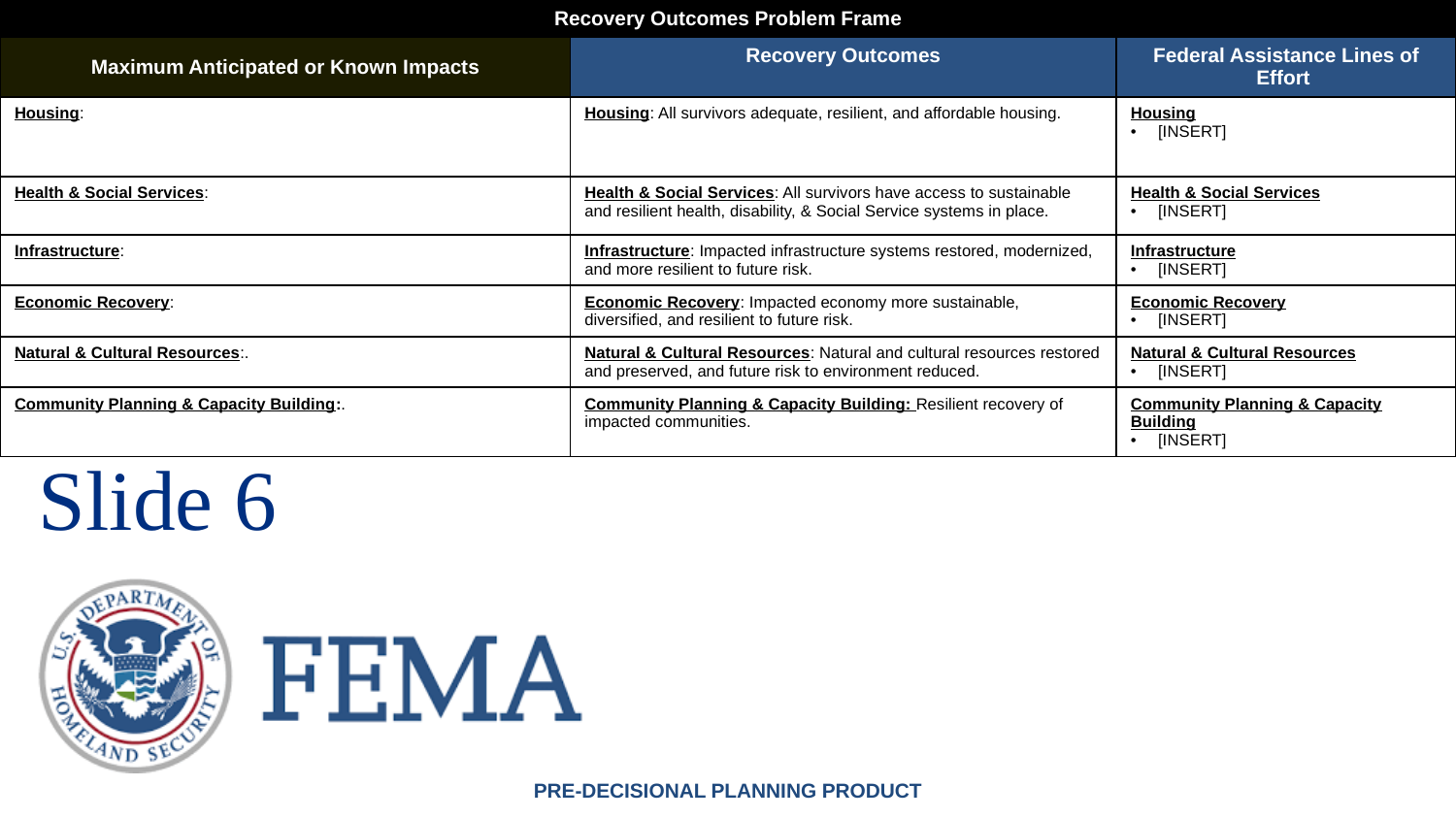

| Recovery Outcomes Problem Frame |  |  |
| --- | --- | --- |
| Maximum Anticipated or Known Impacts | Recovery Outcomes | Federal Assistance Lines of Effort |
| Housing: | Housing: All survivors adequate, resilient, and affordable housing. | Housing [INSERT] |
| Health & Social Services: | Health & Social Services: All survivors have access to sustainable and resilient health, disability, & Social Service systems in place. | Health & Social Services [INSERT] |
| Infrastructure: | Infrastructure: Impacted infrastructure systems restored, modernized, and more resilient to future risk. | Infrastructure [INSERT] |
| Economic Recovery: | Economic Recovery: Impacted economy more sustainable, diversified, and resilient to future risk. | Economic Recovery [INSERT] |
| Natural & Cultural Resources:. | Natural & Cultural Resources: Natural and cultural resources restored and preserved, and future risk to environment reduced. | Natural & Cultural Resources [INSERT] |
| Community Planning & Capacity Building:. | Community Planning & Capacity Building: Resilient recovery of impacted communities. | Community Planning & Capacity Building [INSERT] |
# Slide 6